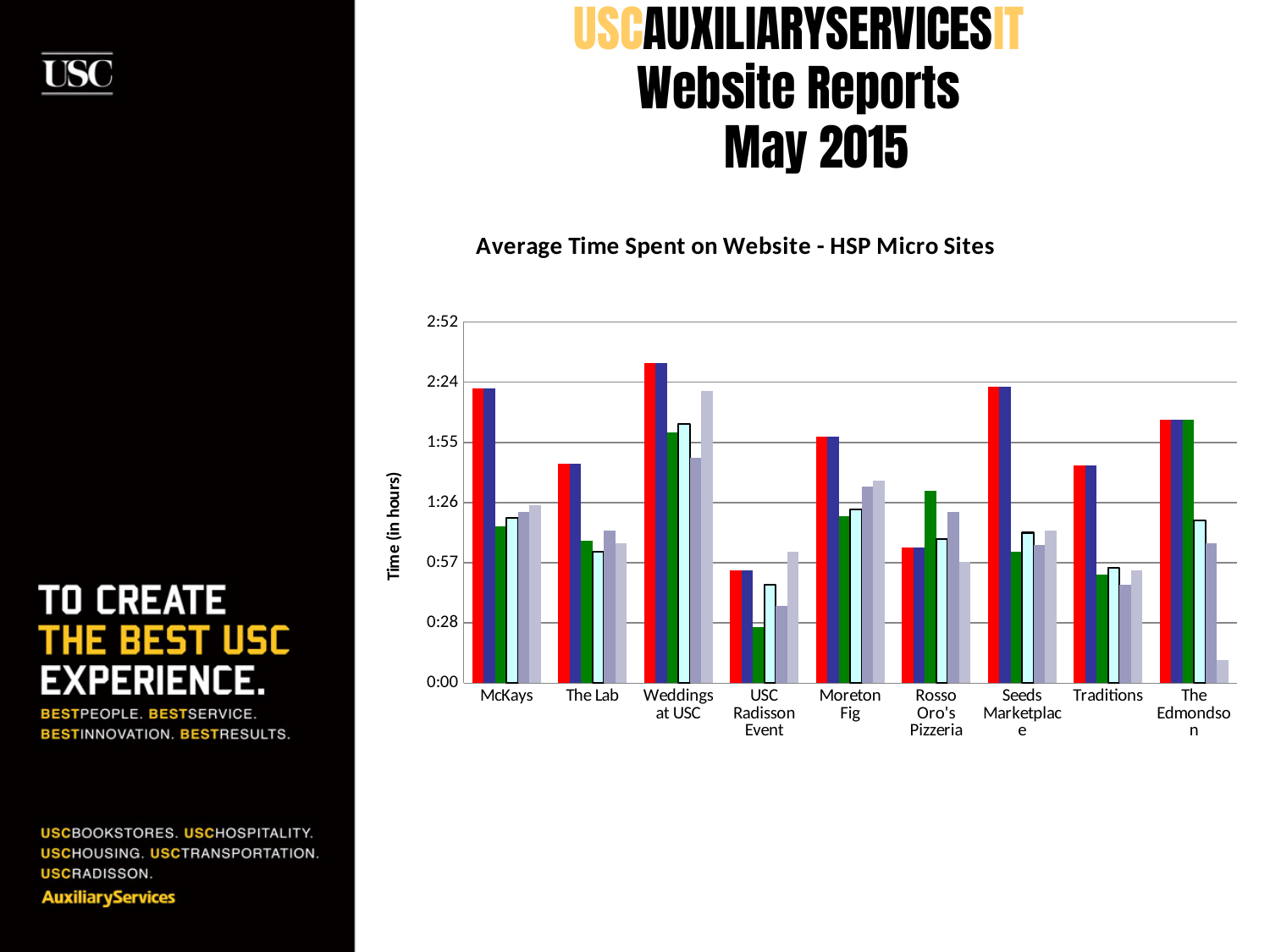

# USCAUXILIARYSERVICESIT Website Reports May 2015

### Chart: Average Time Spent on Website - HSP Micro Sites

| Category | Dec-14 | Jan-15 | Feb-15 | Mar-15 | Apr-15 | May-15 |
|---|---|---|---|---|---|---|
| McKays | 0.09791666666666667 | 0.09791666666666667 | 0.052083333333333336 | 0.05486111111111111 | 0.05694444444444444 | 0.05902777777777778 |
| The Lab | 0.07291666666666667 | 0.07291666666666667 | 0.04722222222222222 | 0.043750000000000004 | 0.05069444444444445 | 0.04652777777777778 |
| Weddings at USC | 0.10625 | 0.10625 | 0.08333333333333333 | 0.08611111111111112 | 0.075 | 0.09722222222222222 |
| USC Radisson Event | 0.0375 | 0.0375 | 0.01875 | 0.03263888888888889 | 0.025694444444444447 | 0.043750000000000004 |
| Moreton Fig | 0.08194444444444444 | 0.08194444444444444 | 0.05555555555555555 | 0.057638888888888885 | 0.06527777777777778 | 0.06736111111111111 |
| Rosso Oro's Pizzeria | 0.04513888888888889 | 0.04513888888888889 | 0.06388888888888888 | 0.04791666666666666 | 0.05694444444444444 | 0.04027777777777778 |
| Seeds Marketplace | 0.09861111111111111 | 0.09861111111111111 | 0.043750000000000004 | 0.049999999999999996 | 0.04583333333333334 | 0.05069444444444445 |
| Traditions | 0.07222222222222223 | 0.07222222222222223 | 0.036111111111111115 | 0.03819444444444444 | 0.03263888888888889 | 0.0375 |
| The Edmondson | 0.08750000000000001 | 0.08750000000000001 | 0.08750000000000001 | 0.05416666666666667 | 0.04652777777777778 | 0.007638888888888889 |